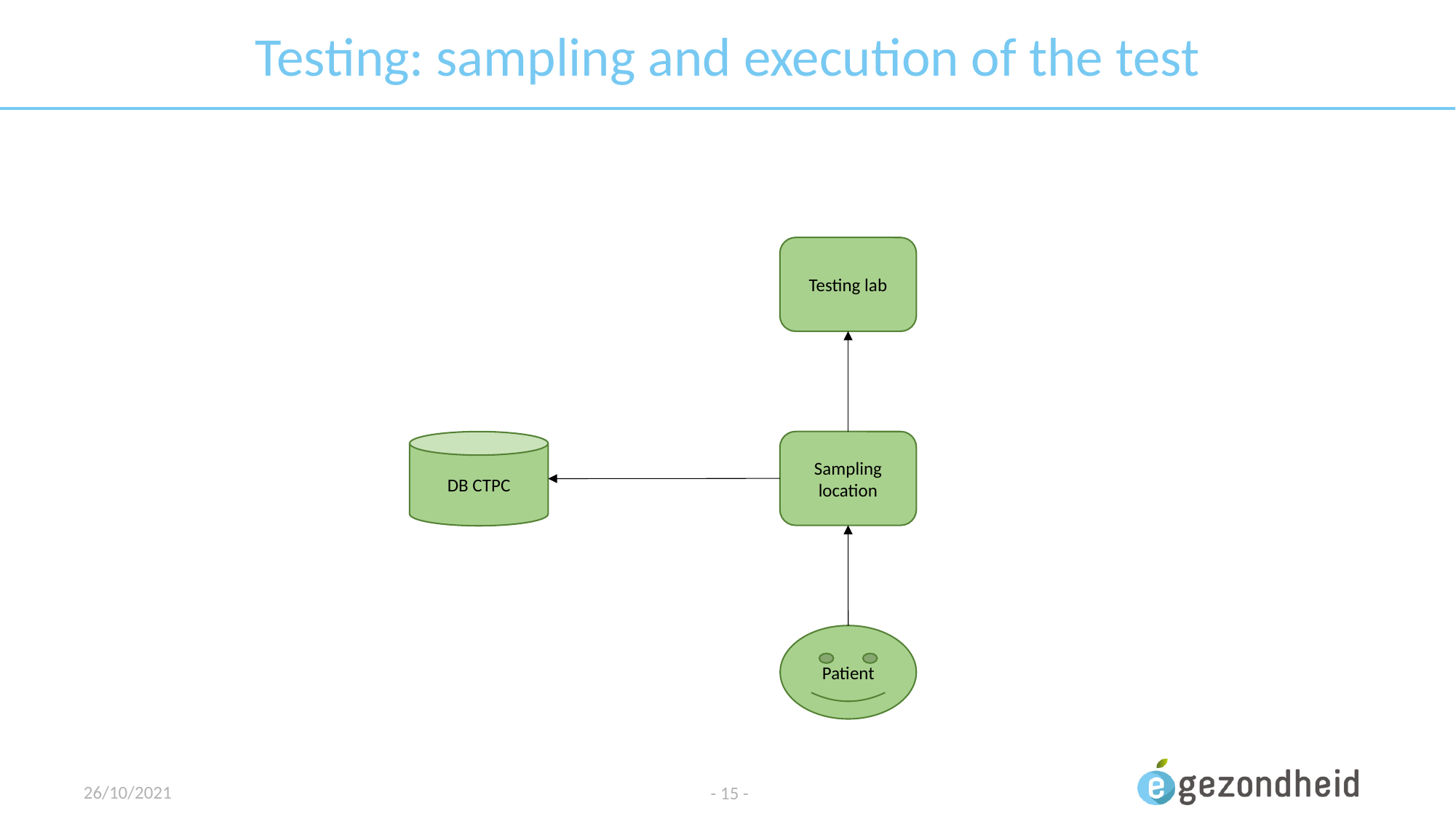

# Testing: sampling and execution of the test
Testing lab
DB CTPC
Sampling location
Patient
26/10/2021
- 15 -